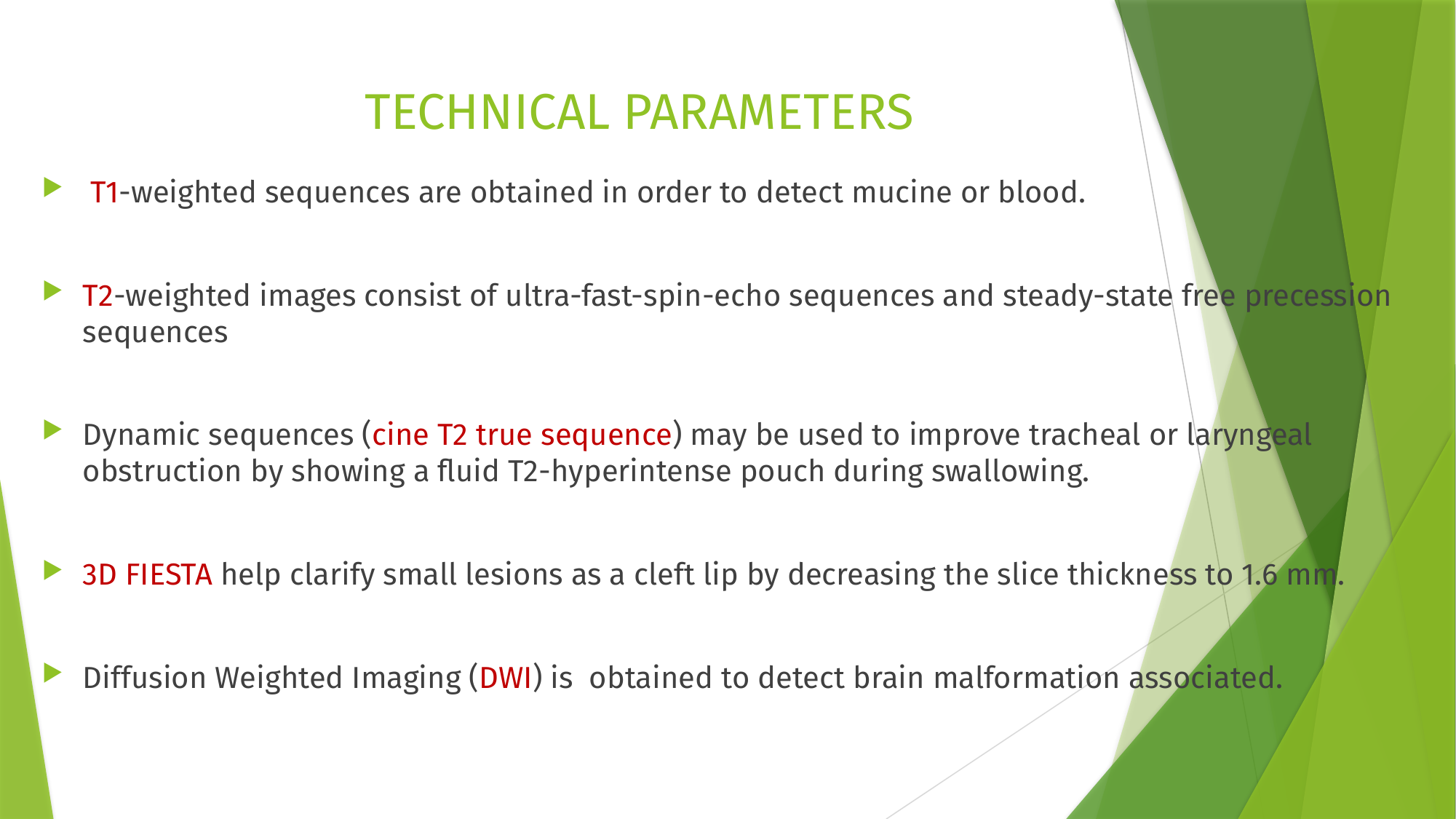

# TECHNICAL PARAMETERS
 T1-weighted sequences are obtained in order to detect mucine or blood.

T2-weighted images consist of ultra-fast-spin-echo sequences and steady-state free precession sequences

Dynamic sequences (cine T2 true sequence) may be used to improve tracheal or laryngeal obstruction by showing a fluid T2-hyperintense pouch during swallowing.

3D FIESTA help clarify small lesions as a cleft lip by decreasing the slice thickness to 1.6 mm.

Diffusion Weighted Imaging (DWI) is  obtained to detect brain malformation associated.